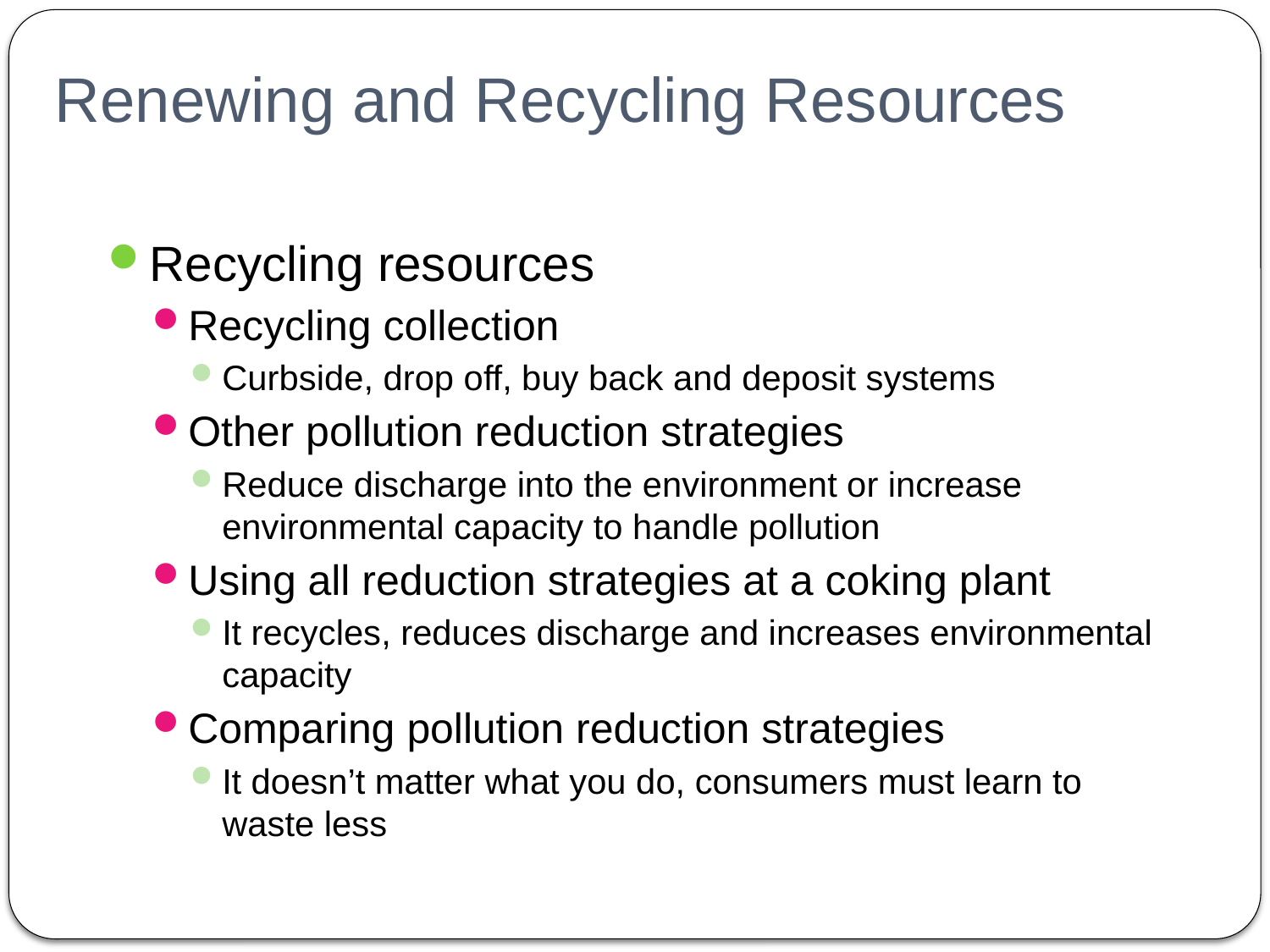

# Renewing and Recycling Resources

Recycling resources
Recycling collection
Curbside, drop off, buy back and deposit systems
Other pollution reduction strategies
Reduce discharge into the environment or increase environmental capacity to handle pollution
Using all reduction strategies at a coking plant
It recycles, reduces discharge and increases environmental capacity
Comparing pollution reduction strategies
It doesn’t matter what you do, consumers must learn to waste less